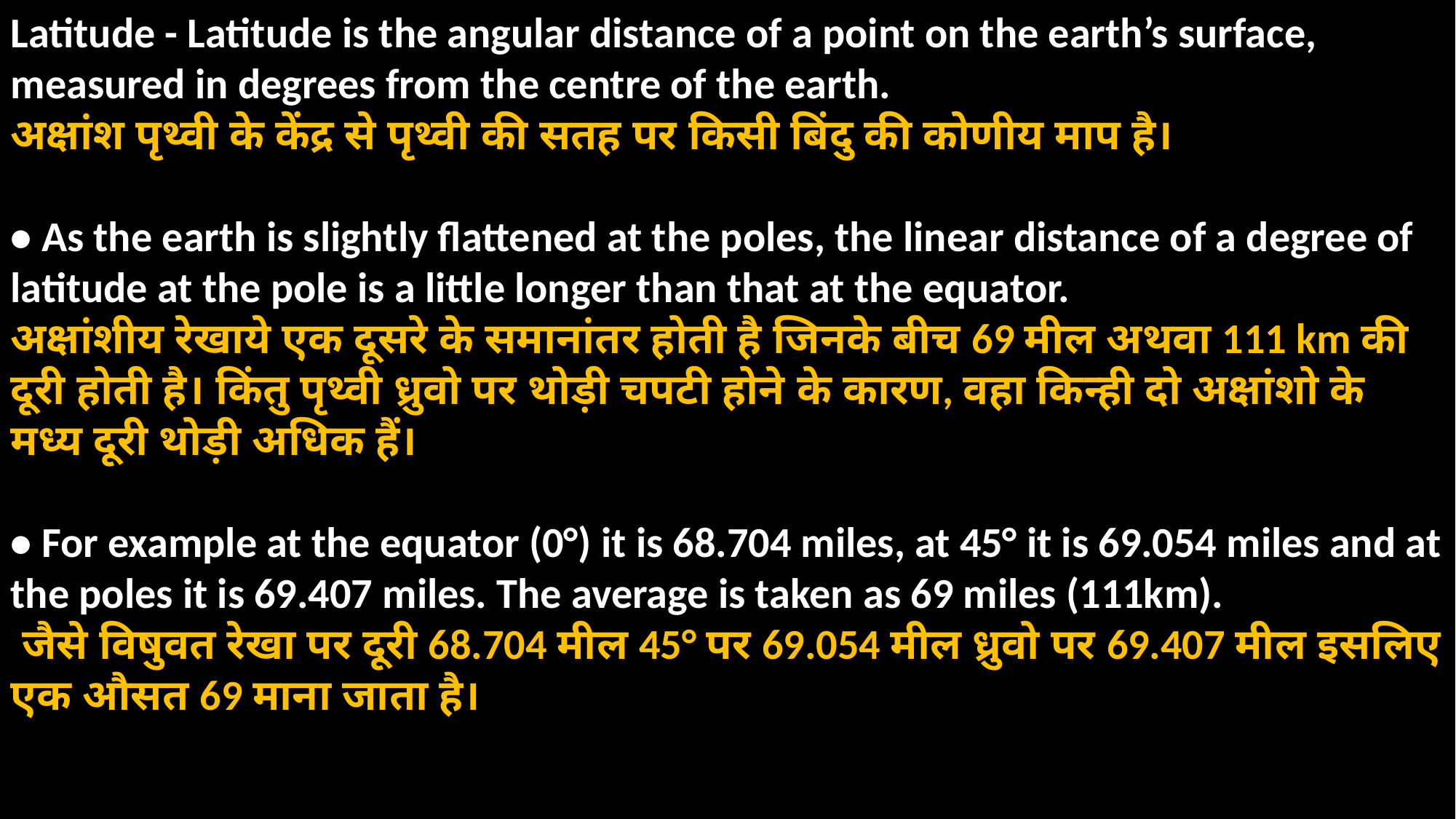

Latitude - Latitude is the angular distance of a point on the earth’s surface, measured in degrees from the centre of the earth.
अक्षांश पृथ्वी के केंद्र से पृथ्वी की सतह पर किसी बिंदु की कोणीय माप है।

• As the earth is slightly flattened at the poles, the linear distance of a degree of latitude at the pole is a little longer than that at the equator.
अक्षांशीय रेखाये एक दूसरे के समानांतर होती है जिनके बीच 69 मील अथवा 111 km की दूरी होती है। किंतु पृथ्वी ध्रुवो पर थोड़ी चपटी होने के कारण, वहा किन्ही दो अक्षांशो के मध्य दूरी थोड़ी अधिक हैं।

• For example at the equator (0°) it is 68.704 miles, at 45° it is 69.054 miles and at the poles it is 69.407 miles. The average is taken as 69 miles (111km).
 जैसे विषुवत रेखा पर दूरी 68.704 मील 45° पर 69.054 मील ध्रुवो पर 69.407 मील इसलिए एक औसत 69 माना जाता है।